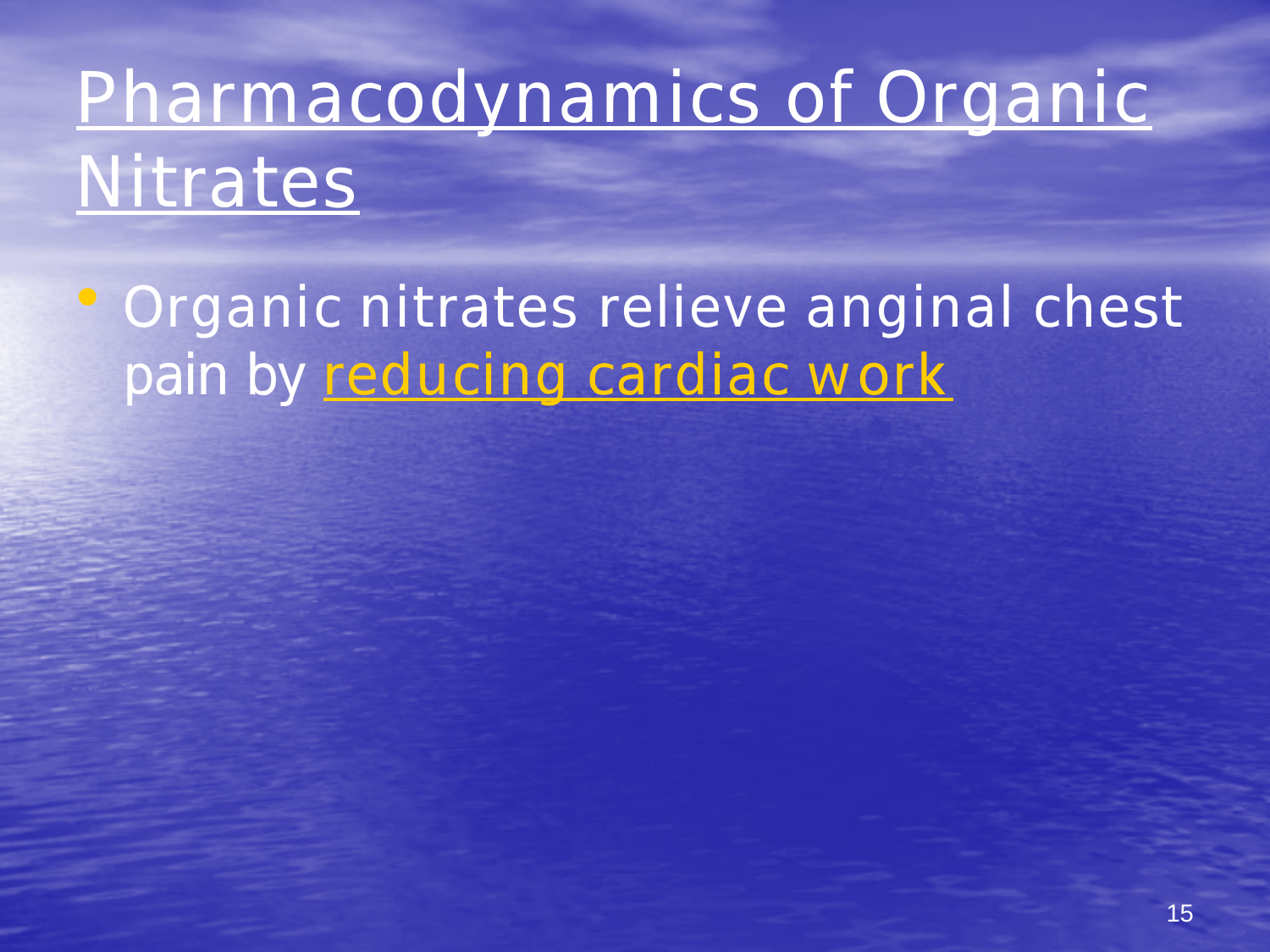

# Pharmacodynamics of Organic Nitrates
Organic nitrates relieve anginal chest pain by reducing cardiac work
15